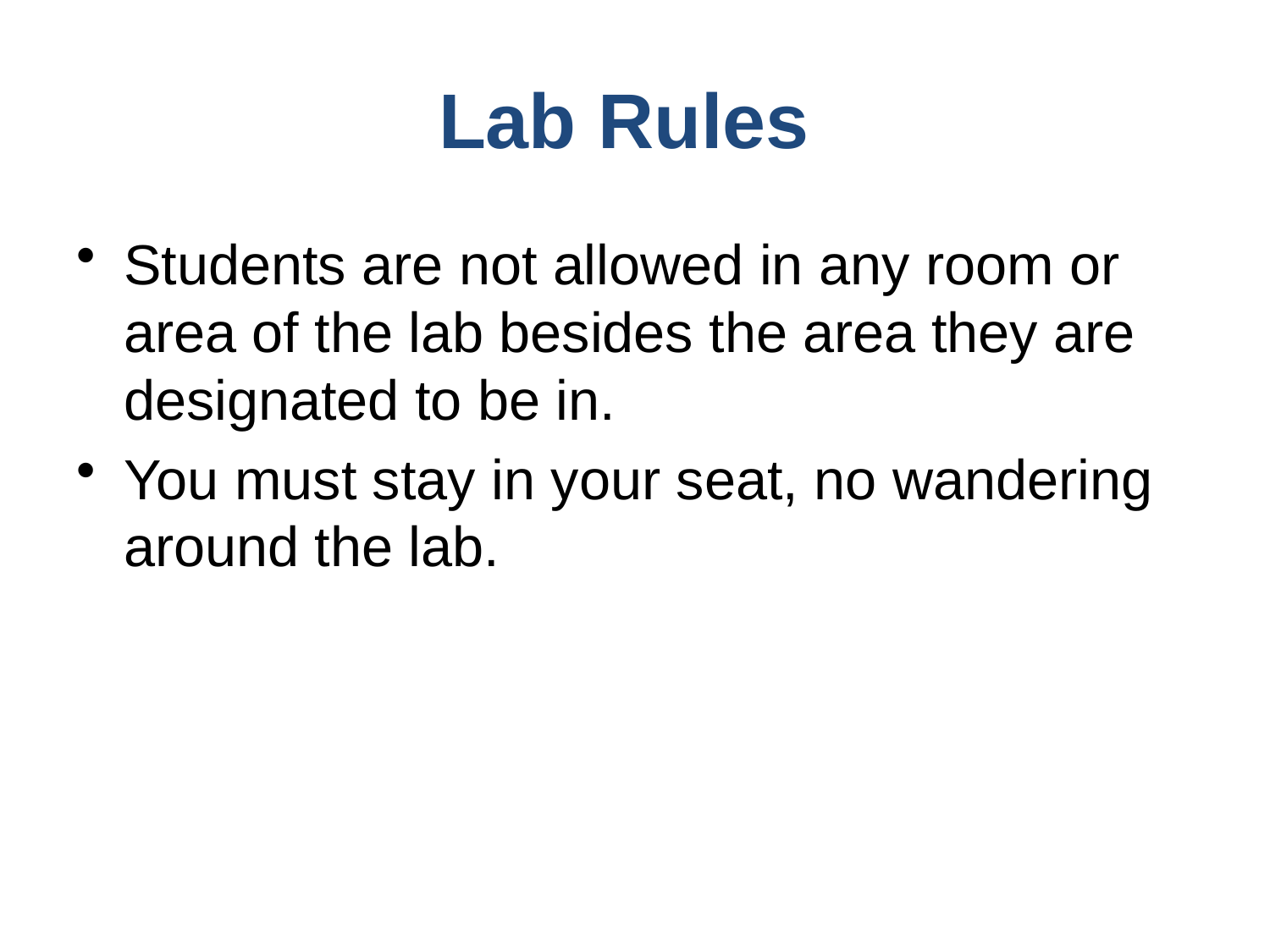

Lab Rules
Students are not allowed in any room or area of the lab besides the area they are designated to be in.
You must stay in your seat, no wandering around the lab.